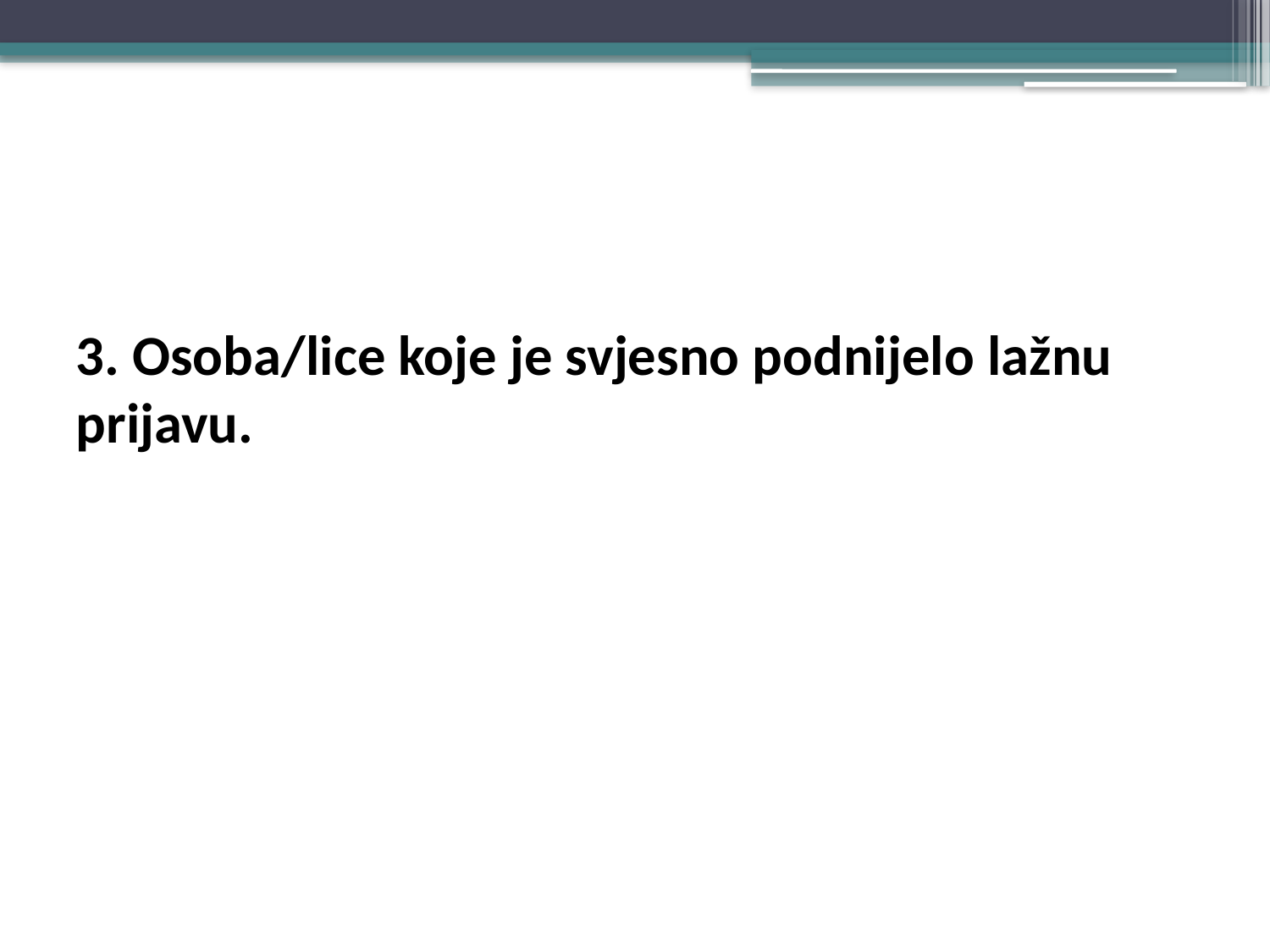

#
3. Osoba/lice koje je svjesno podnijelo lažnu prijavu.